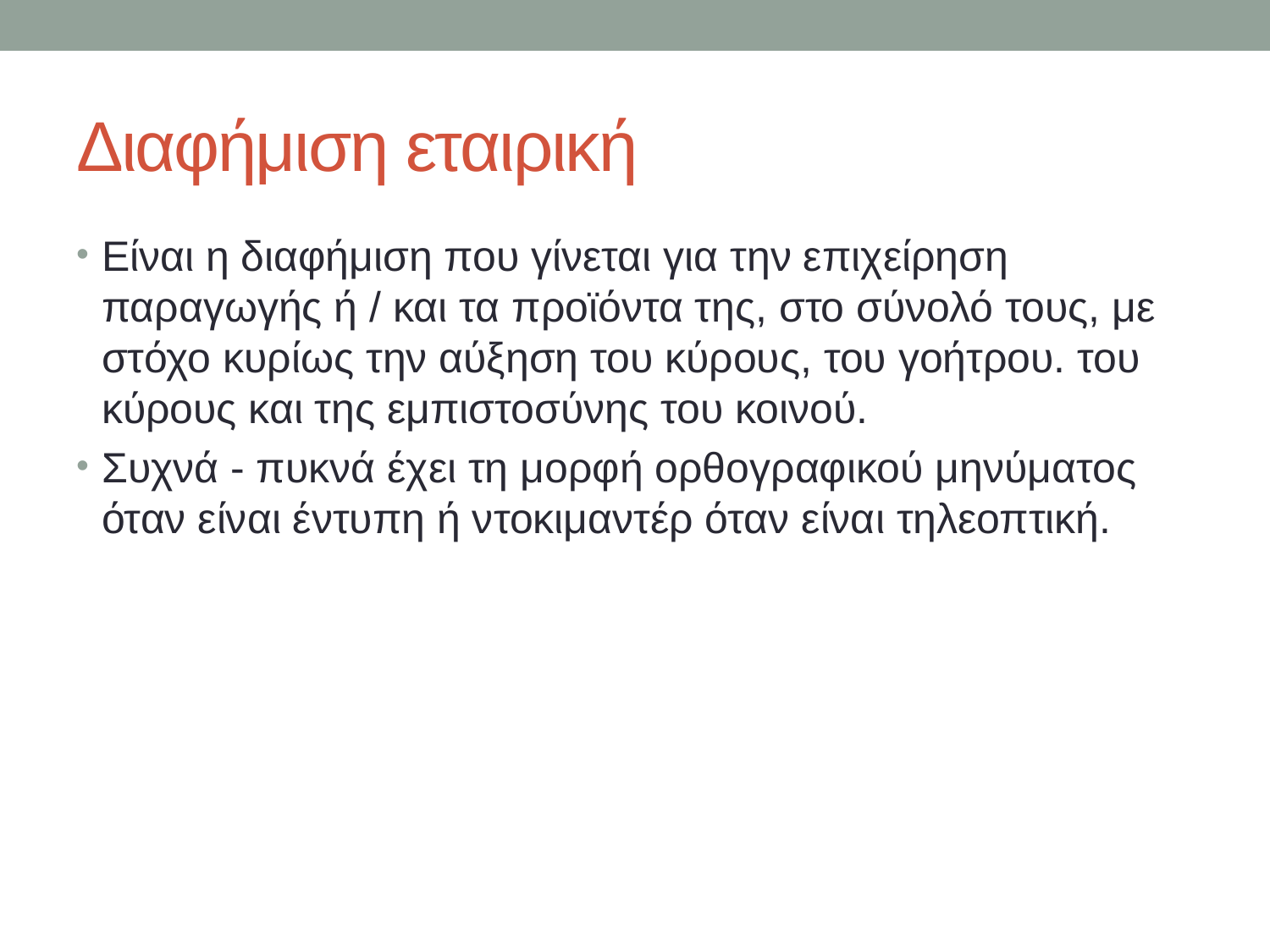

# Διαφήμιση εταιρική
Είναι η διαφήμιση που γίνεται για την επιχείρηση παραγωγής ή / και τα προϊόντα της, στο σύνολό τους, με στόχο κυρίως την αύξηση του κύρους, του γοήτρου. του κύρους και της εμπιστοσύνης του κοινού.
Συχνά - πυκνά έχει τη μορφή ορθογραφικού μηνύματος όταν είναι έντυπη ή ντοκιμαντέρ όταν είναι τηλεοπτική.